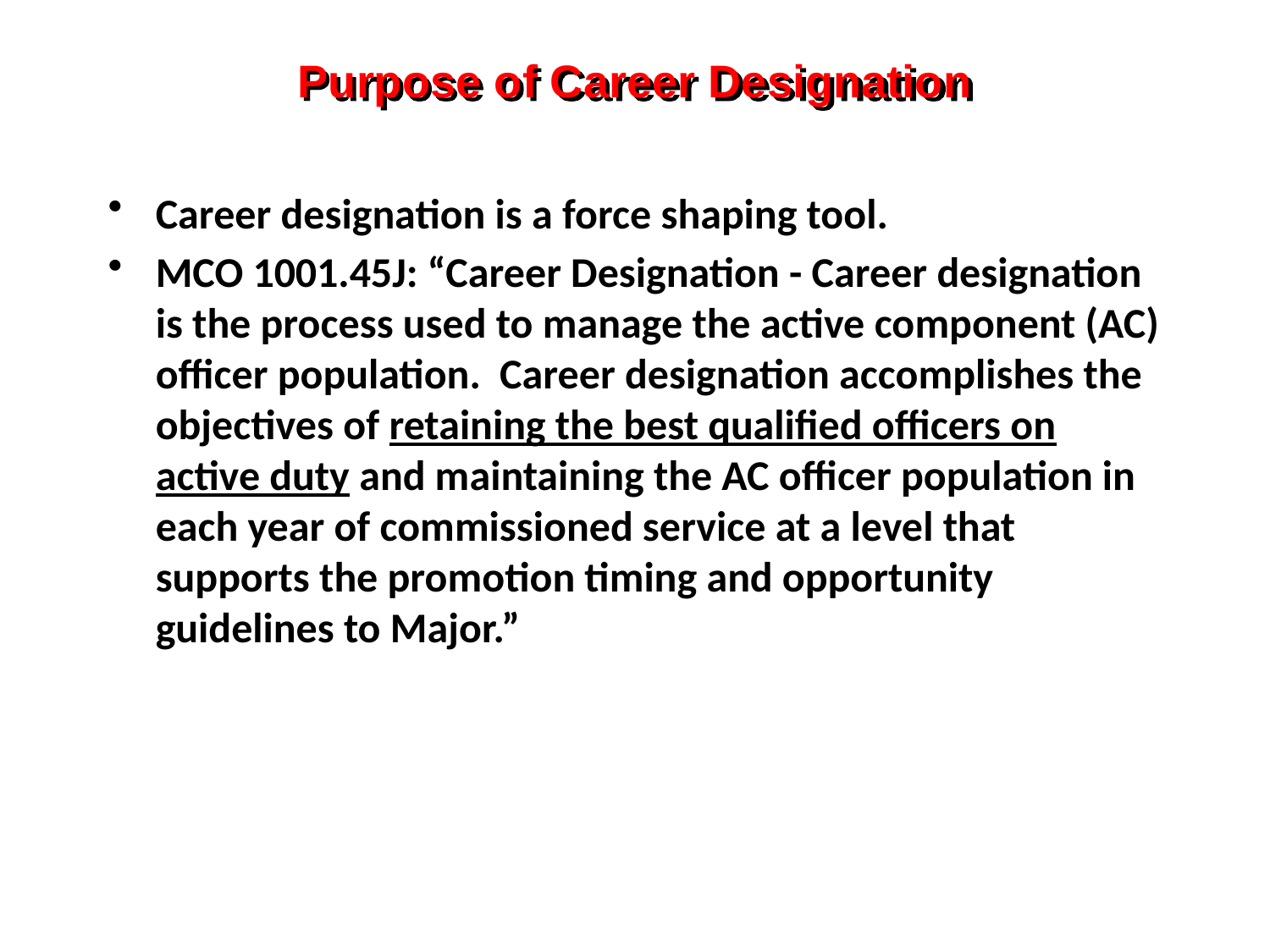

# Purpose of Career Designation
Career designation is a force shaping tool.
MCO 1001.45J: “Career Designation - Career designation is the process used to manage the active component (AC) officer population.  Career designation accomplishes the objectives of retaining the best qualified officers on active duty and maintaining the AC officer population in each year of commissioned service at a level that supports the promotion timing and opportunity guidelines to Major.”